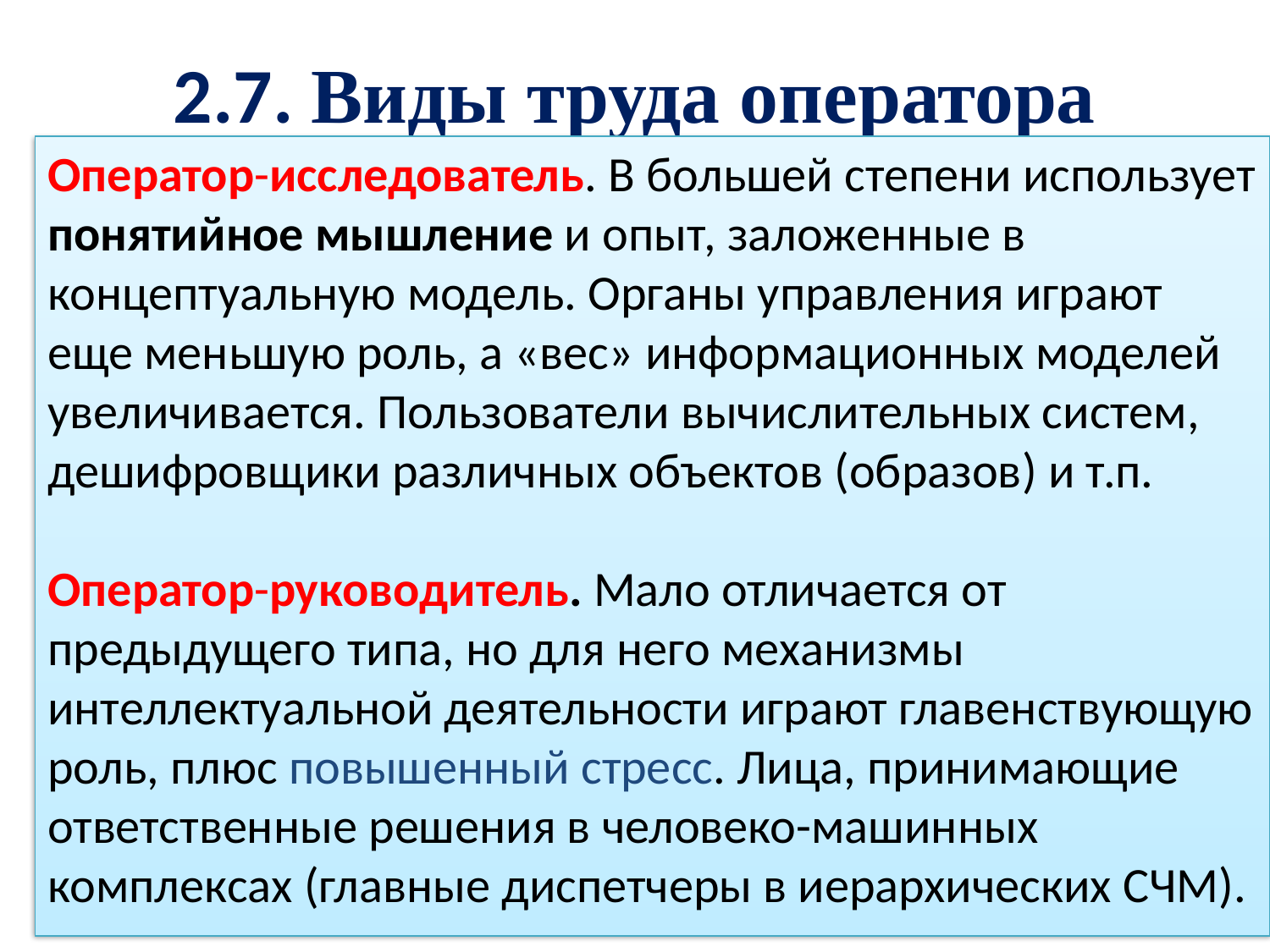

# 2.7. Виды труда оператора
Оператор-исследователь. В большей степени использует понятийное мышление и опыт, заложенные в концептуальную модель. Органы управления играют еще меньшую роль, а «вес» информационных моделей увеличивается. Пользователи вычислительных систем, дешифровщики различных объектов (образов) и т.п.

Оператор-руководитель. Мало отличается от предыдущего типа, но для него механизмы интеллектуальной деятельности играют главенствующую роль, плюс повышенный стресс. Лица, принимающие ответственные решения в человеко-машинных комплексах (главные диспетчеры в иерархических СЧМ).